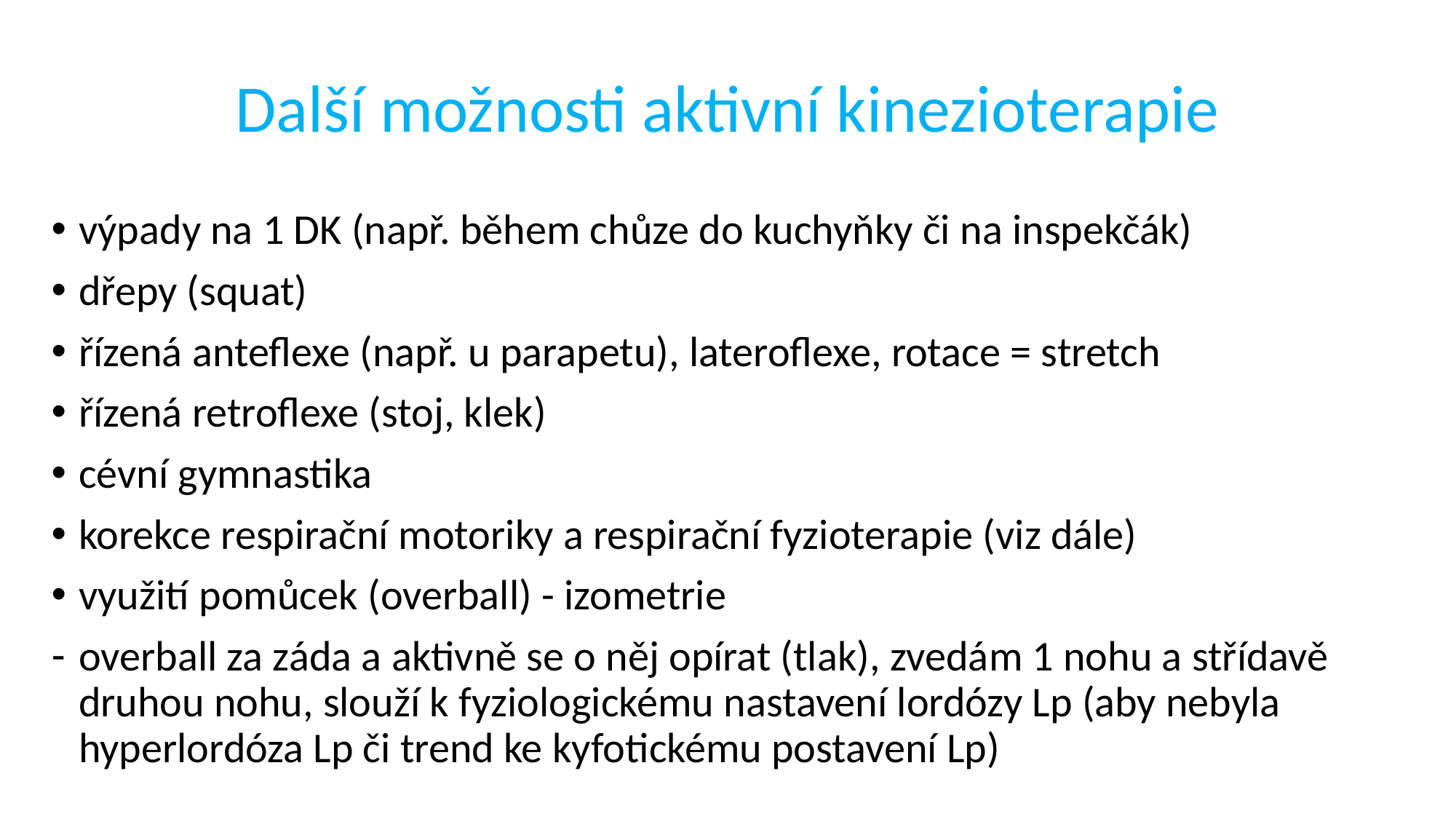

# Další možnosti aktivní kinezioterapie
výpady na 1 DK (např. během chůze do kuchyňky či na inspekčák)
dřepy (squat)
řízená anteflexe (např. u parapetu), lateroflexe, rotace = stretch
řízená retroflexe (stoj, klek)
cévní gymnastika
korekce respirační motoriky a respirační fyzioterapie (viz dále)
využití pomůcek (overball) - izometrie
overball za záda a aktivně se o něj opírat (tlak), zvedám 1 nohu a střídavě druhou nohu, slouží k fyziologickému nastavení lordózy Lp (aby nebyla hyperlordóza Lp či trend ke kyfotickému postavení Lp)